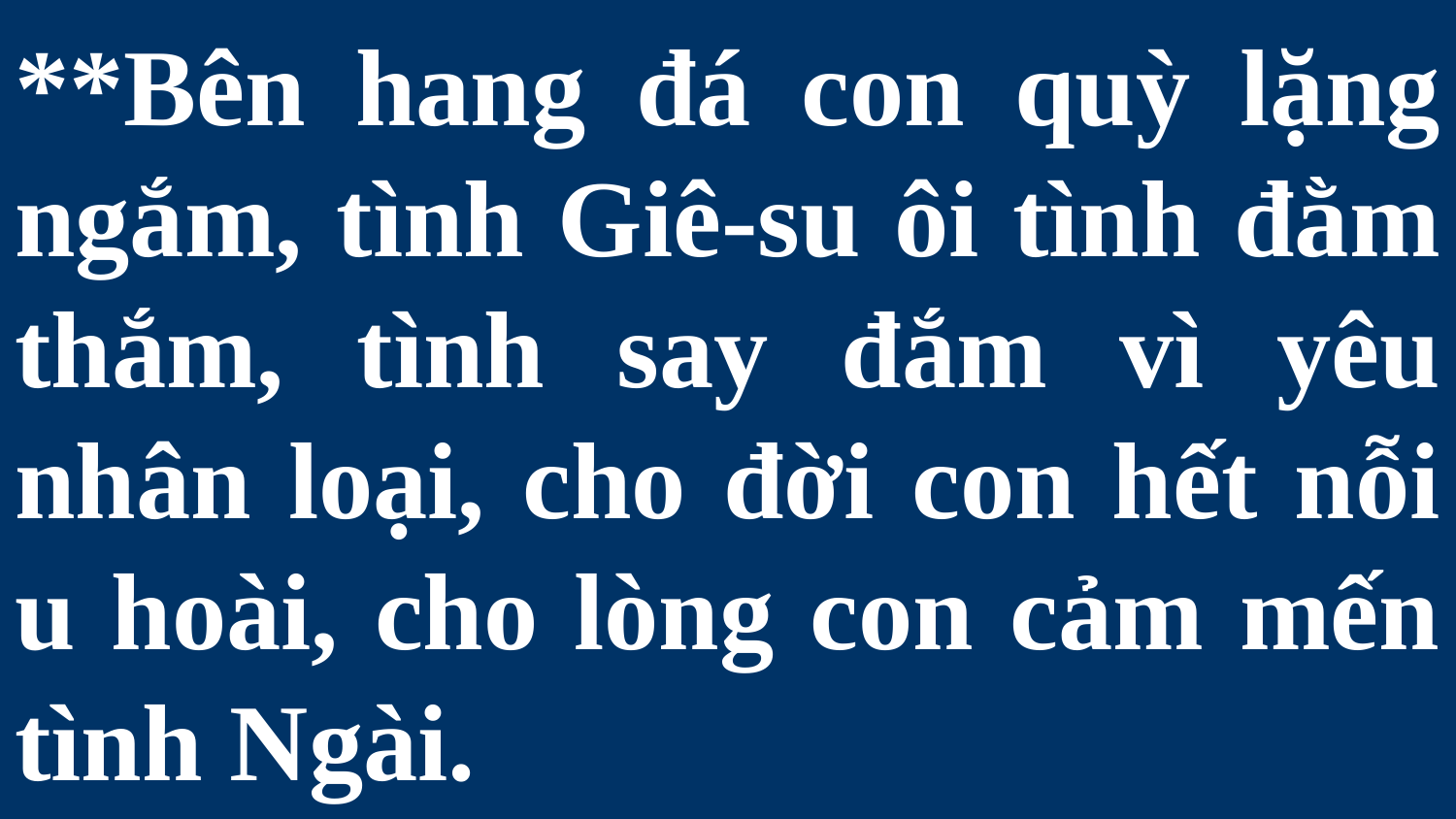

# **Bên hang đá con quỳ lặng ngắm, tình Giê-su ôi tình đằm thắm, tình say đắm vì yêu nhân loại, cho đời con hết nỗi u hoài, cho lòng con cảm mến tình Ngài.